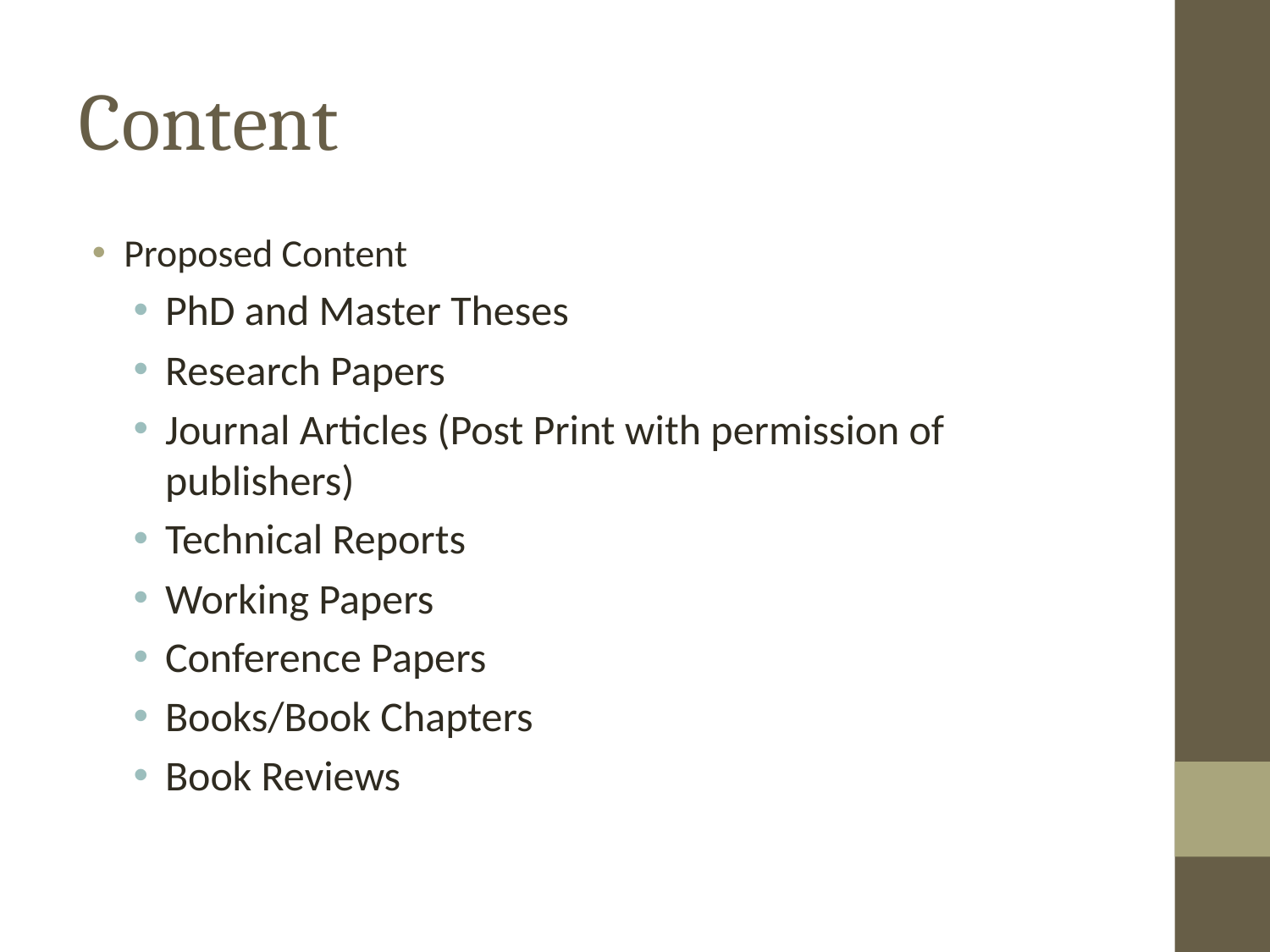

# Content
Proposed Content
PhD and Master Theses
Research Papers
Journal Articles (Post Print with permission of publishers)
Technical Reports
Working Papers
Conference Papers
Books/Book Chapters
Book Reviews